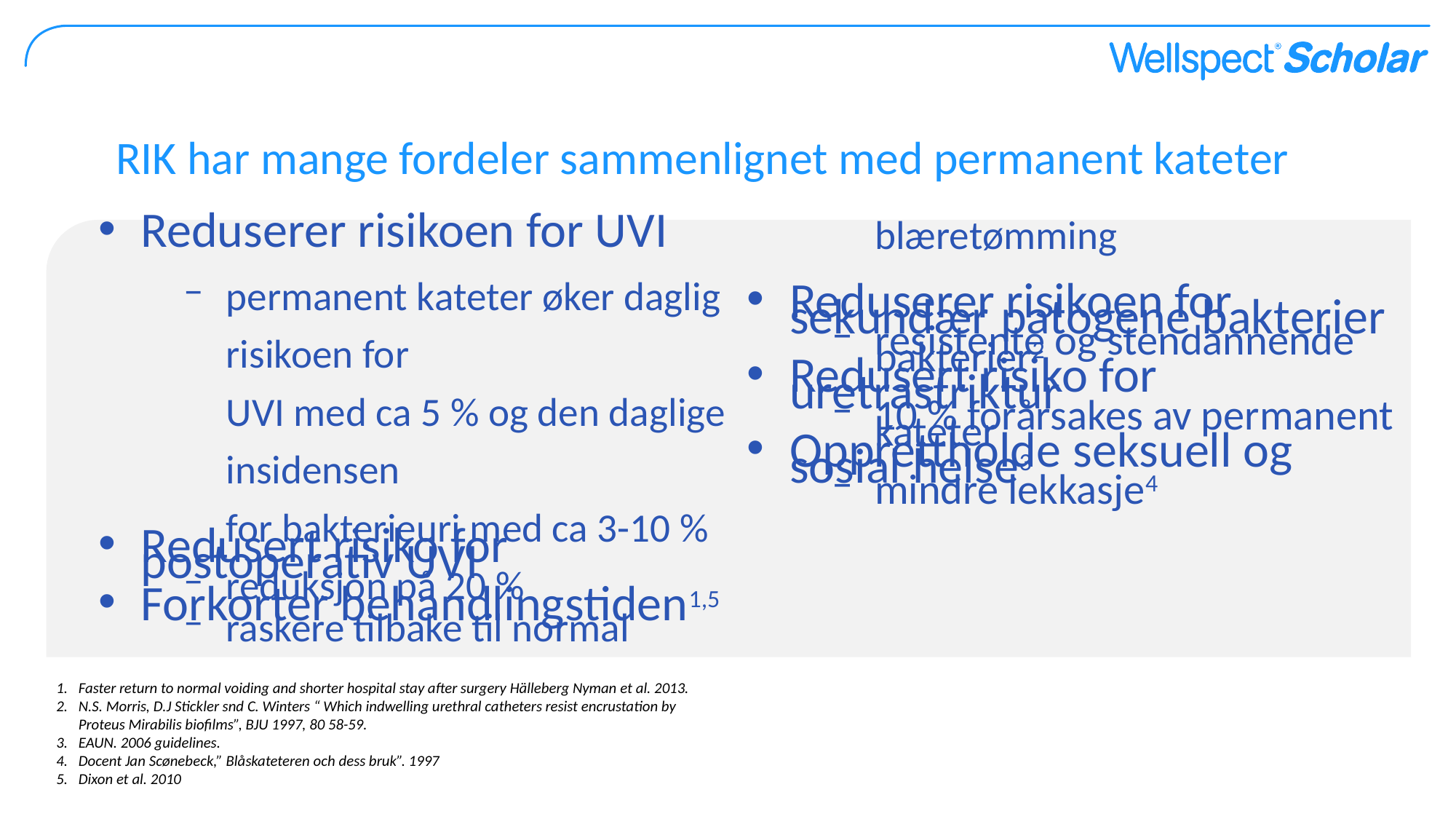

# RIK har mange fordeler sammenlignet med permanent kateter

Reduserer risikoen for UVI
permanent kateter øker daglig risikoen for
UVI med ca 5 % og den daglige insidensen
for bakterieuri med ca 3-10 %
Redusert risiko for postoperativ UVI
reduksjon på 20 %
Forkorter behandlingstiden1,5
raskere tilbake til normal  blæretømming

Reduserer risikoen for sekundær patogene bakterier
resistente og stendannende bakterier2
Redusert risiko for uretrastriktur
10 % forårsakes av permanent kateter
Opprettholde seksuell og sosial helse3
mindre lekkasje4

Faster return to normal voiding and shorter hospital stay after surgery Hälleberg Nyman et al. 2013.
N.S. Morris, D.J Stickler snd C. Winters “ Which indwelling urethral catheters resist encrustation by
Proteus Mirabilis biofilms”, BJU 1997, 80 58-59.
EAUN. 2006 guidelines.
Docent Jan Scønebeck,” Blåskateteren och dess bruk”. 1997
Dixon et al. 2010